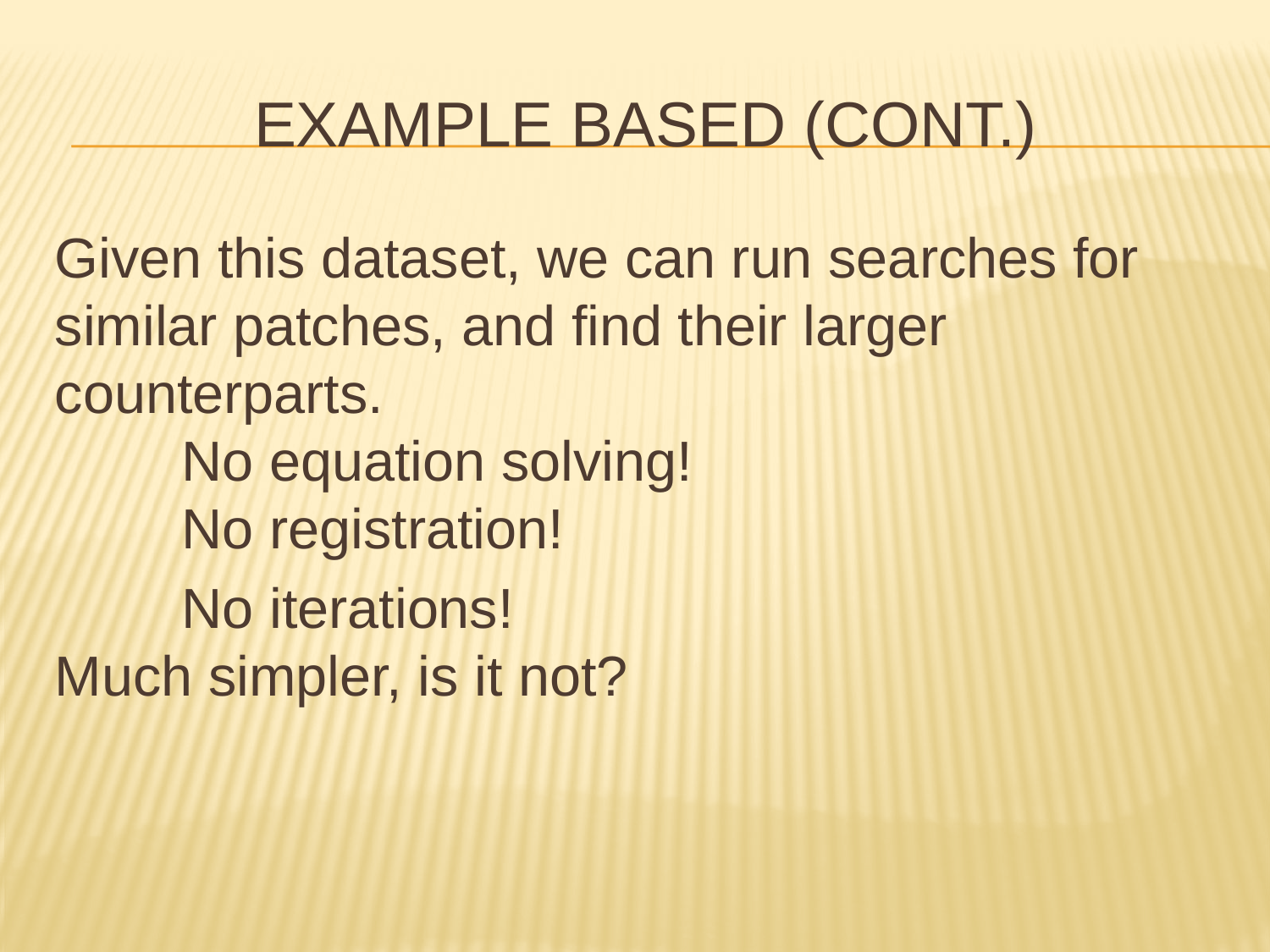

# Example based (CONT.)
Given this dataset, we can run searches for similar patches, and find their larger counterparts.
	No equation solving!
	No registration!
	No iterations!
Much simpler, is it not?